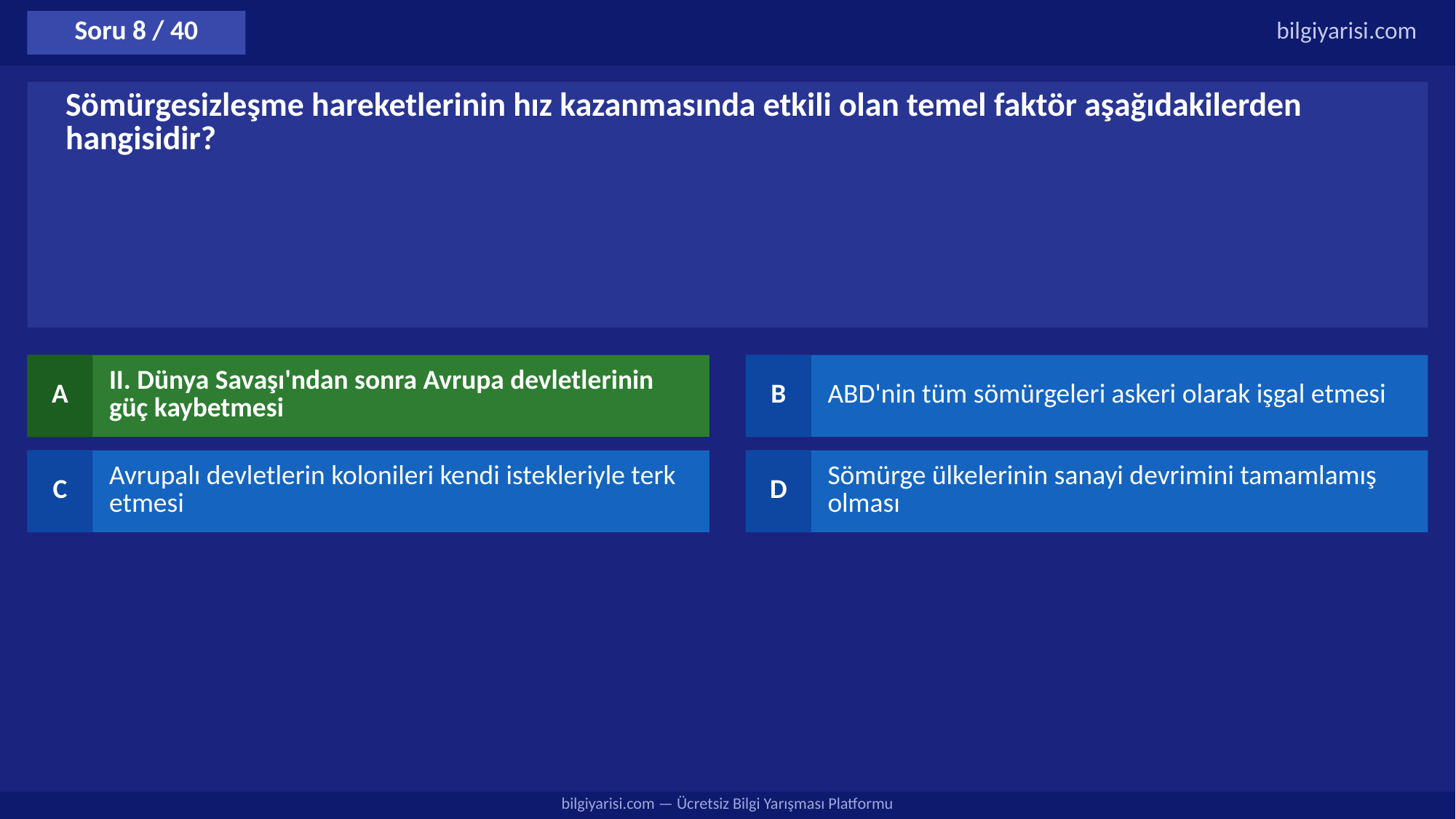

Soru 8 / 40
bilgiyarisi.com

Sömürgesizleşme hareketlerinin hız kazanmasında etkili olan temel faktör aşağıdakilerden hangisidir?

A
II. Dünya Savaşı'ndan sonra Avrupa devletlerinin güç kaybetmesi

B
ABD'nin tüm sömürgeleri askeri olarak işgal etmesi

C
Avrupalı devletlerin kolonileri kendi istekleriyle terk etmesi

D
Sömürge ülkelerinin sanayi devrimini tamamlamış olması
bilgiyarisi.com — Ücretsiz Bilgi Yarışması Platformu